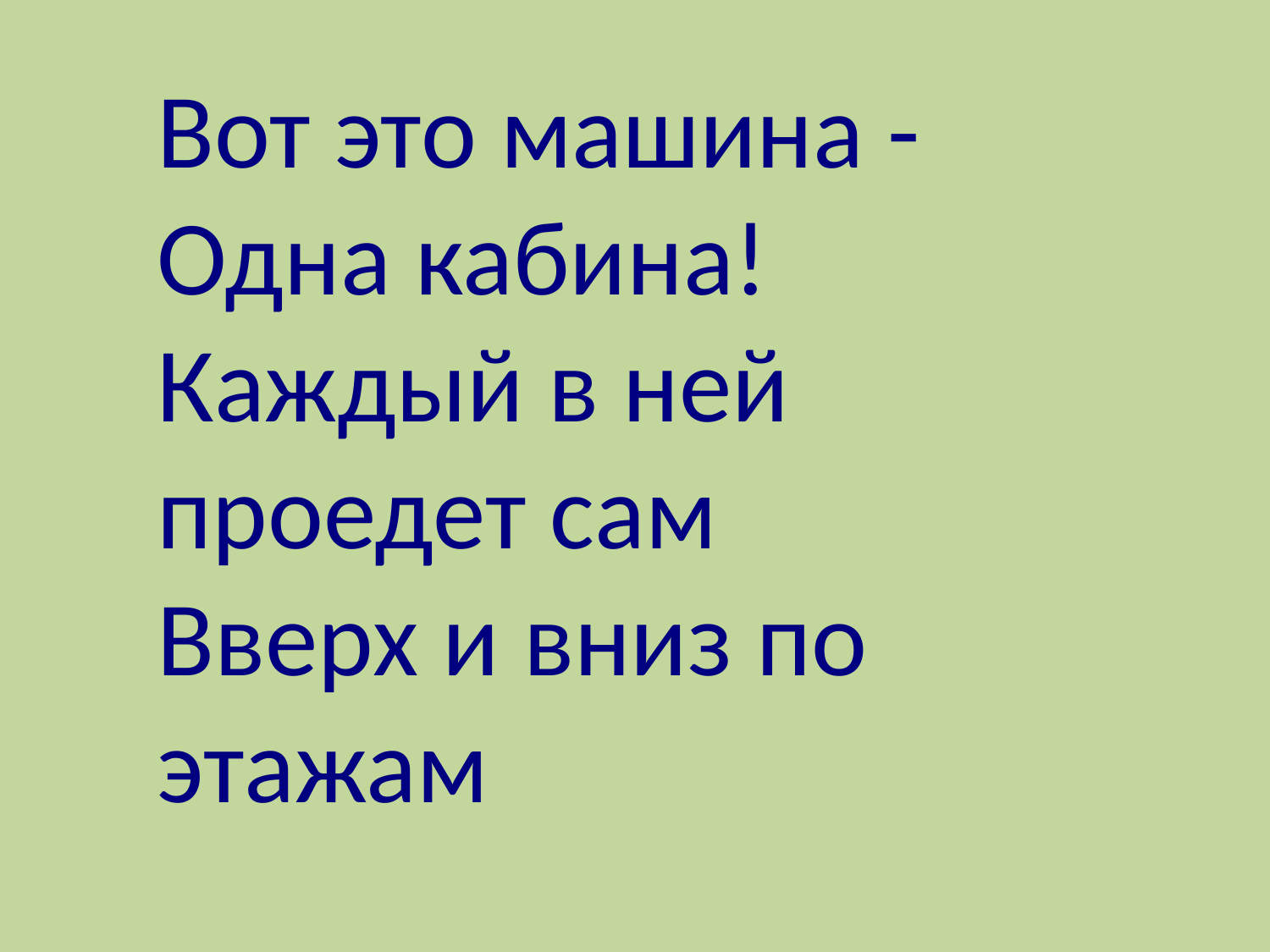

Вот это машина -
Одна кабина!
Каждый в ней проедет сам
Вверх и вниз по этажам